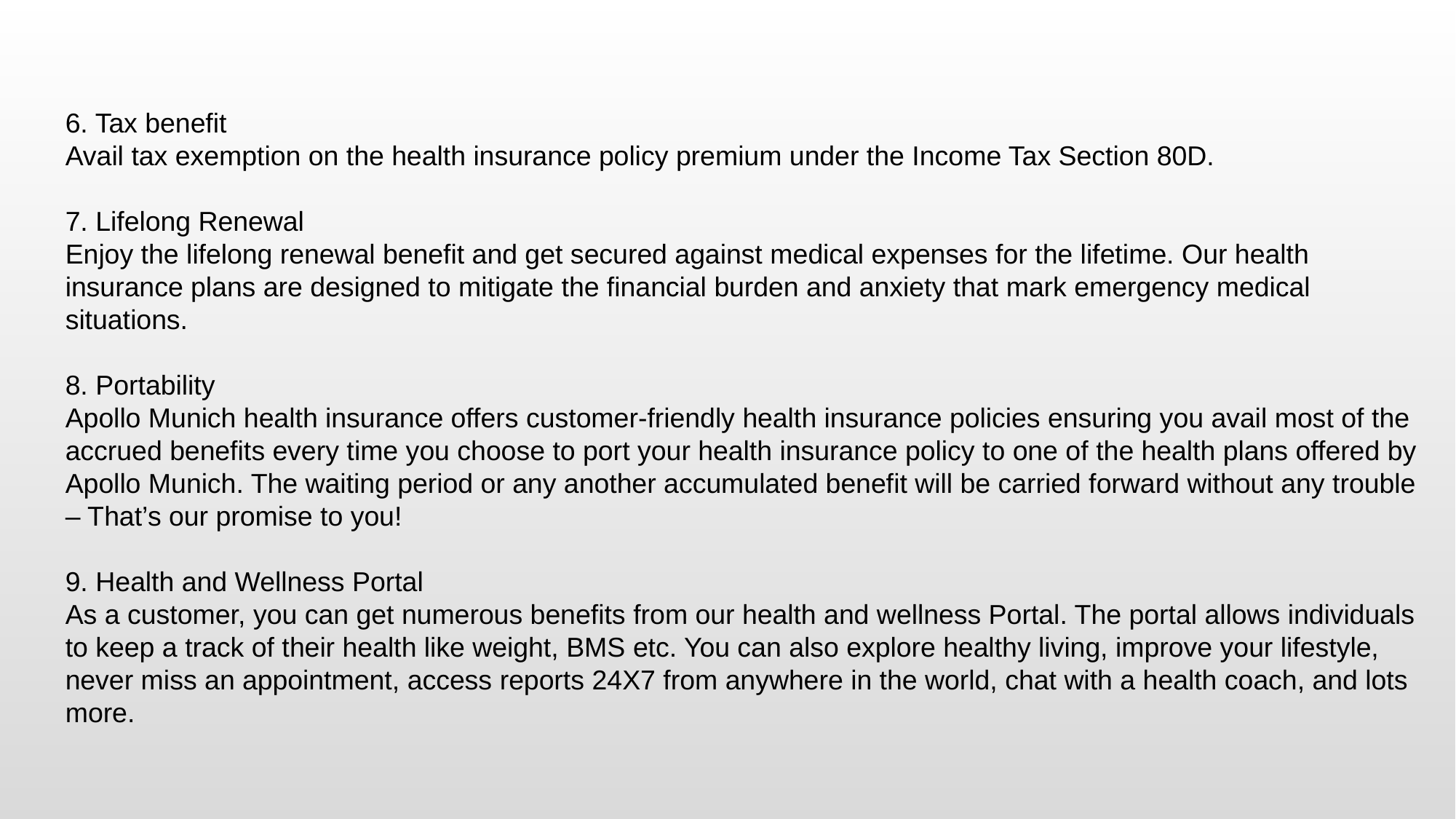

6. Tax benefit
Avail tax exemption on the health insurance policy premium under the Income Tax Section 80D.
7. Lifelong Renewal
Enjoy the lifelong renewal benefit and get secured against medical expenses for the lifetime. Our health insurance plans are designed to mitigate the financial burden and anxiety that mark emergency medical situations.
8. Portability
Apollo Munich health insurance offers customer-friendly health insurance policies ensuring you avail most of the accrued benefits every time you choose to port your health insurance policy to one of the health plans offered by Apollo Munich. The waiting period or any another accumulated benefit will be carried forward without any trouble – That’s our promise to you!
9. Health and Wellness Portal
As a customer, you can get numerous benefits from our health and wellness Portal. The portal allows individuals to keep a track of their health like weight, BMS etc. You can also explore healthy living, improve your lifestyle, never miss an appointment, access reports 24X7 from anywhere in the world, chat with a health coach, and lots more.